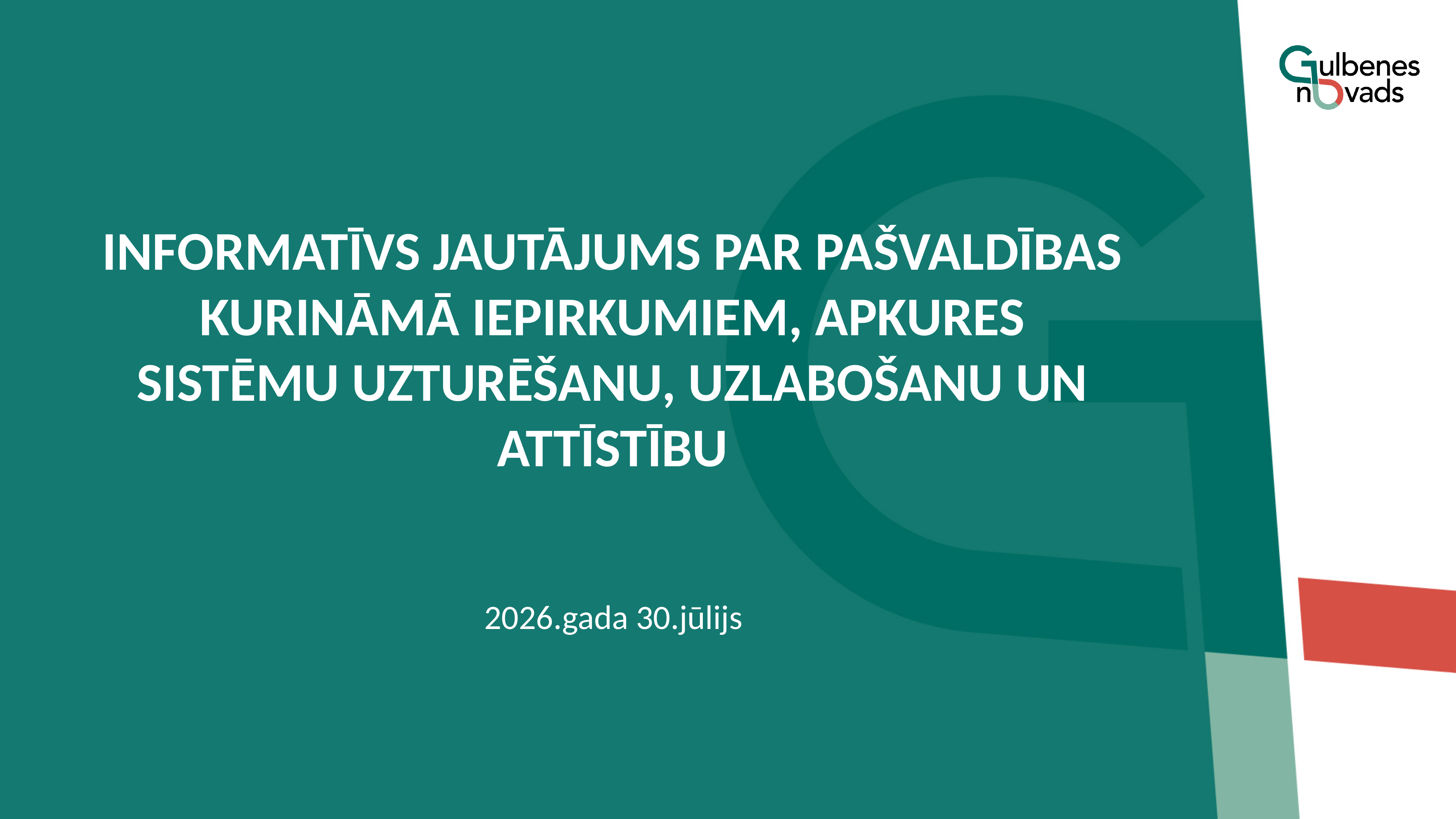

# Informatīvs jautājums par pašvaldības kurināmā iepirkumiem, apkures sistēmu uzturēšanu, uzlabošanu un attīstību
2026.gada 30.jūlijs